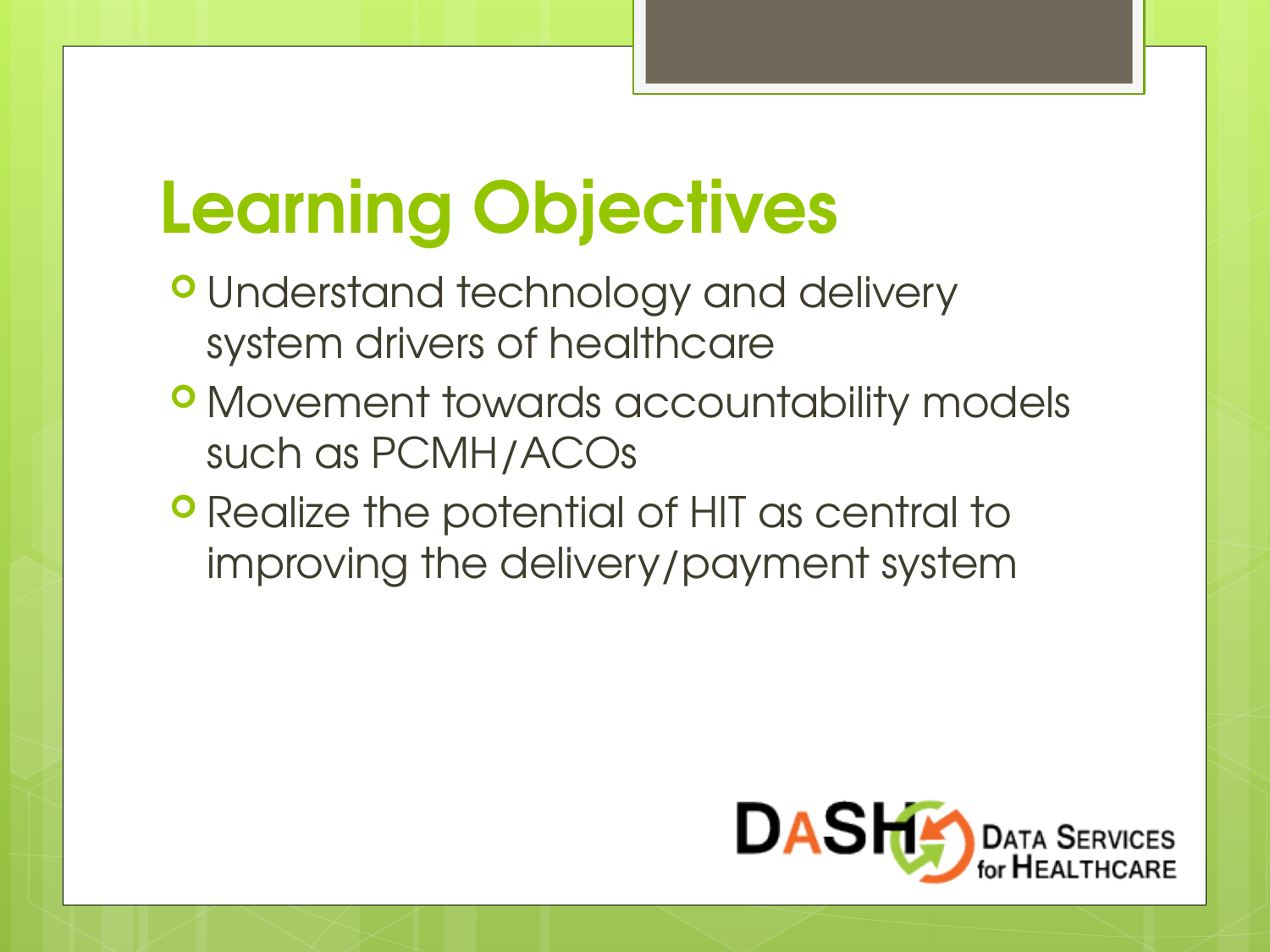

# Learning Objectives
Understand technology and delivery system drivers of healthcare
Movement towards accountability models such as PCMH/ACOs
Realize the potential of HIT as central to improving the delivery/payment system